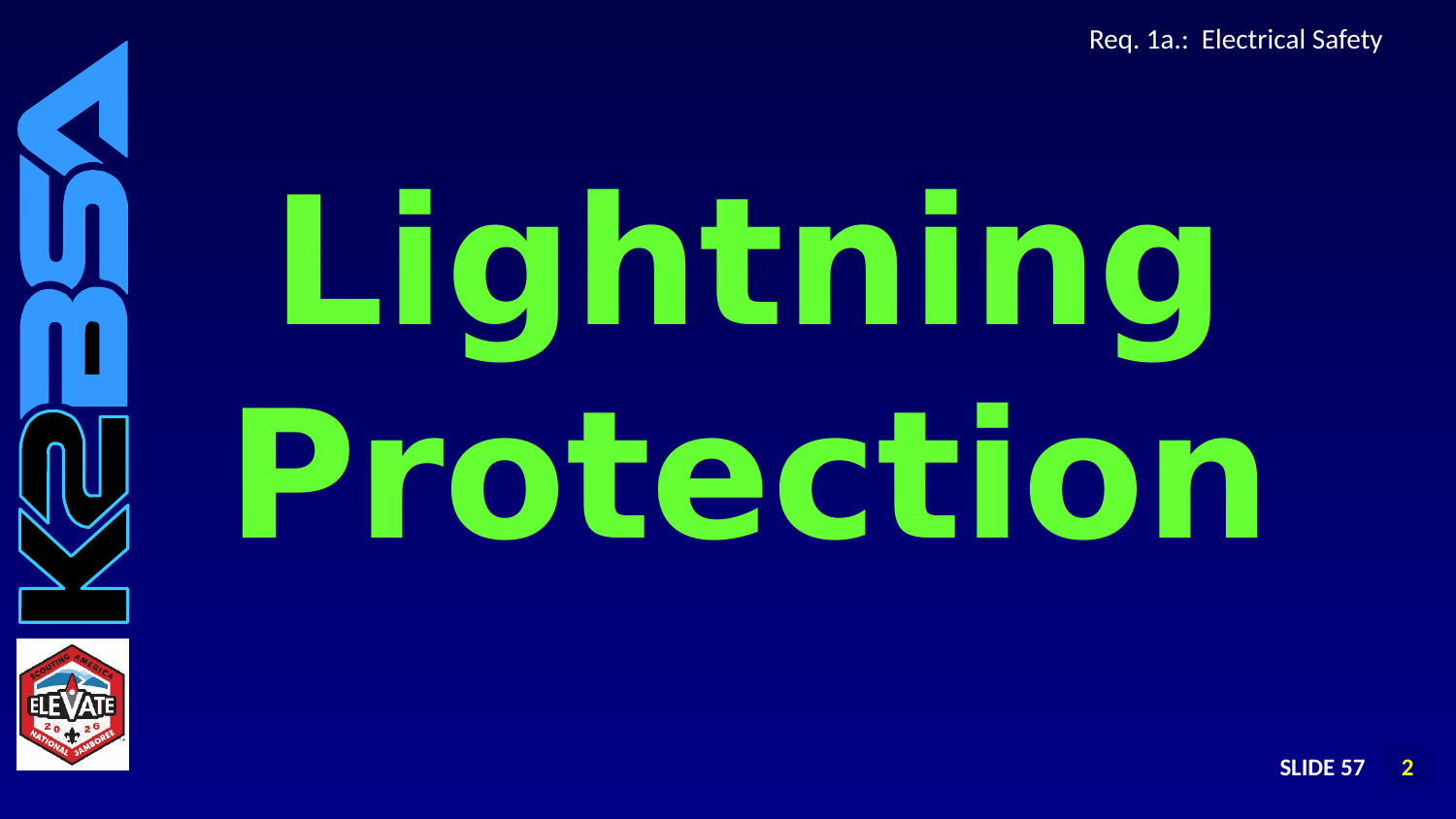

# Req. 1a.:  Electrical Safety
Lightning
Protection
SLIDE 57
2